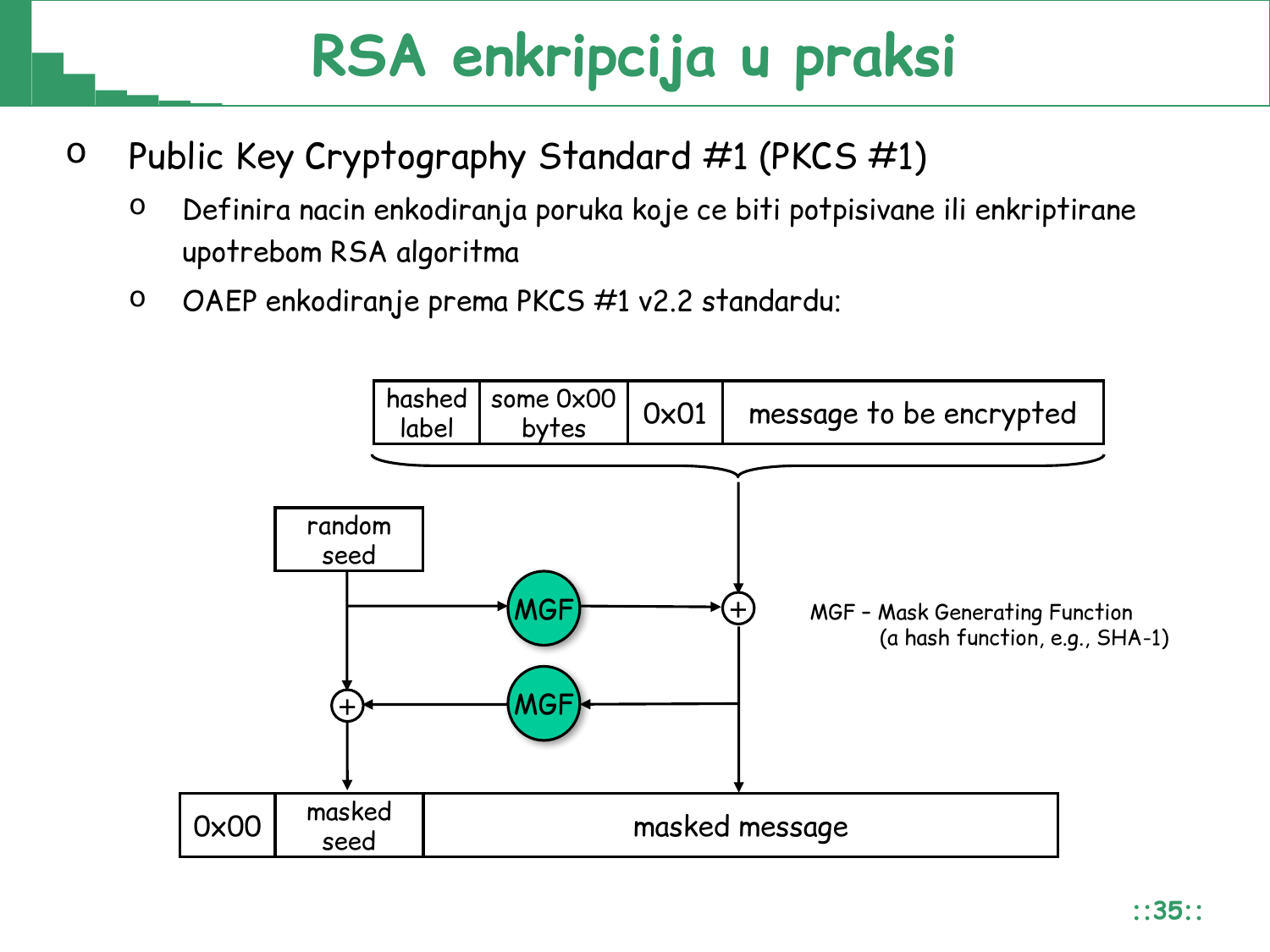

# RSA enkripcija u praksi
Public Key Cryptography Standard #1 (PKCS #1)
Definira nacin enkodiranja poruka koje ce biti potpisivane ili enkriptirane upotrebom RSA algoritma
OAEP enkodiranje prema PKCS #1 v2.2 standardu:

hashed
label
some 0x00
bytes
0x01
message to be encrypted

random
seed

MGF
+
MGF – Mask Generating Function
           (a hash function, e.g., SHA-1)

MGF
+

0x00
masked
seed
masked message
::35::